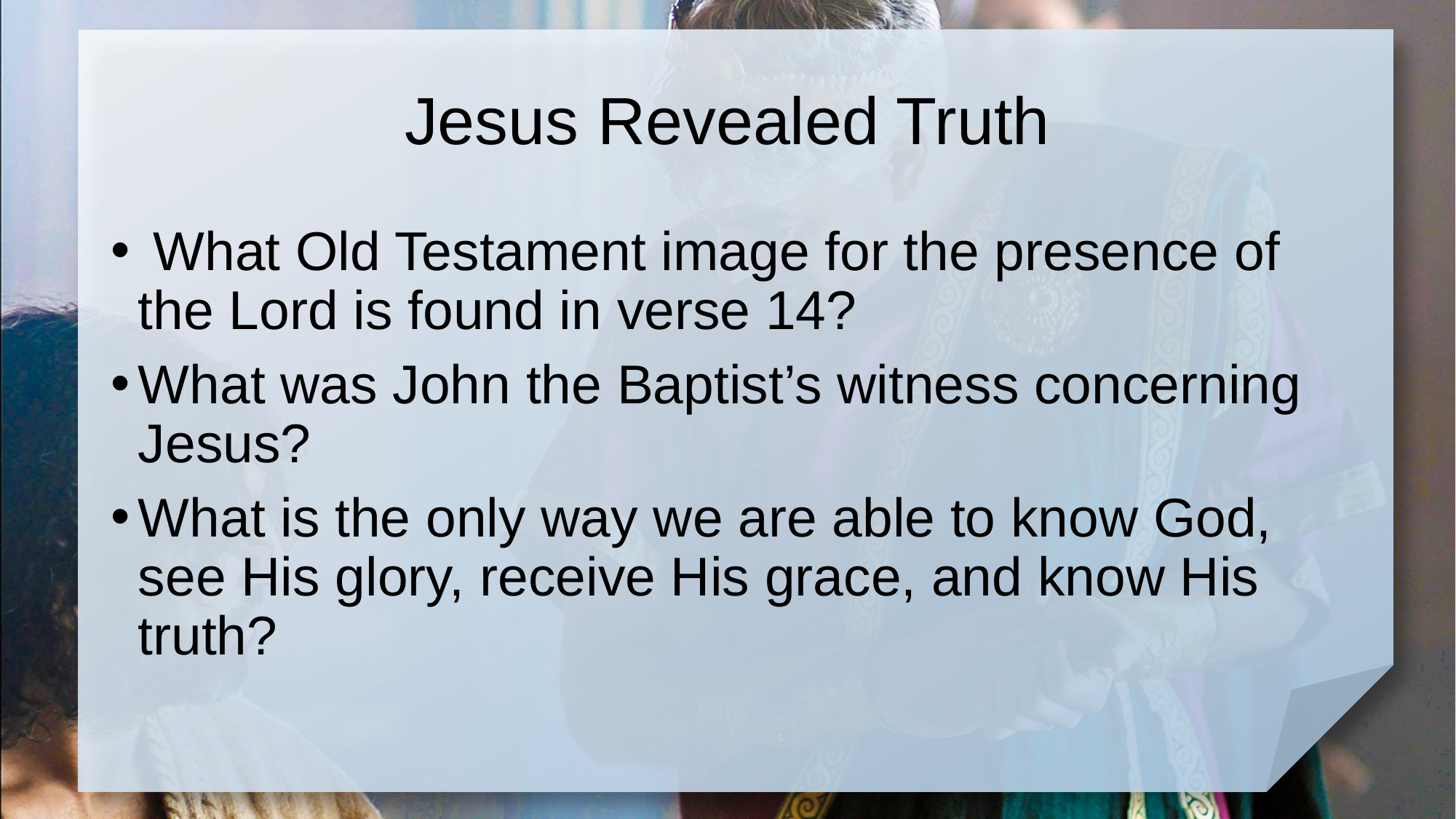

# Jesus Revealed Truth
 What Old Testament image for the presence of the Lord is found in verse 14?
What was John the Baptist’s witness concerning Jesus?
What is the only way we are able to know God, see His glory, receive His grace, and know His truth?